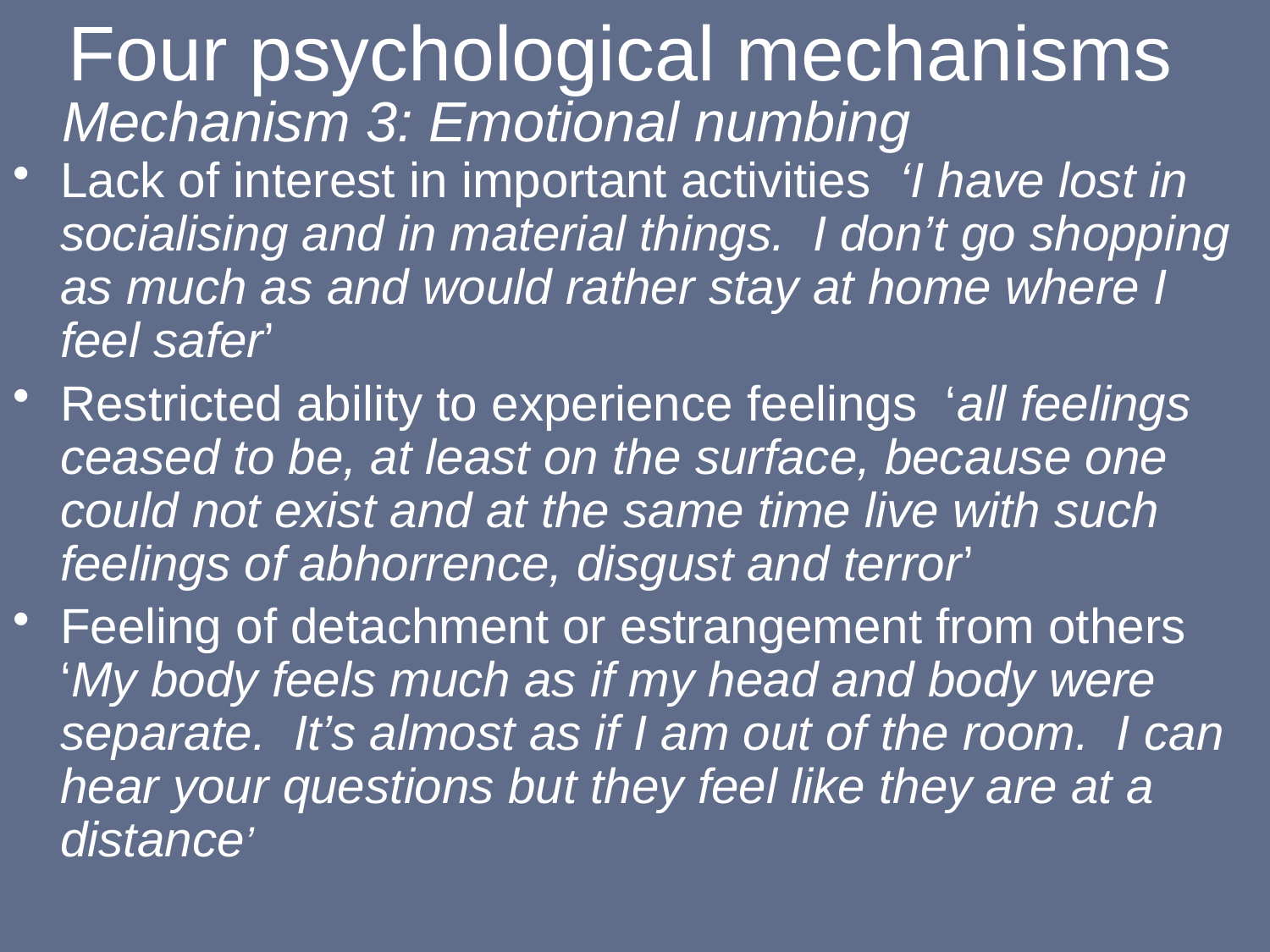

# Four psychological mechanisms
Mechanism 3: Emotional numbing
Lack of interest in important activities  ‘I have lost in socialising and in material things.  I don’t go shopping as much as and would rather stay at home where I feel safer’
Restricted ability to experience feelings  ‘all feelings ceased to be, at least on the surface, because one could not exist and at the same time live with such feelings of abhorrence, disgust and terror’
Feeling of detachment or estrangement from others  ‘My body feels much as if my head and body were separate.  It’s almost as if I am out of the room.  I can hear your questions but they feel like they are at a distance’